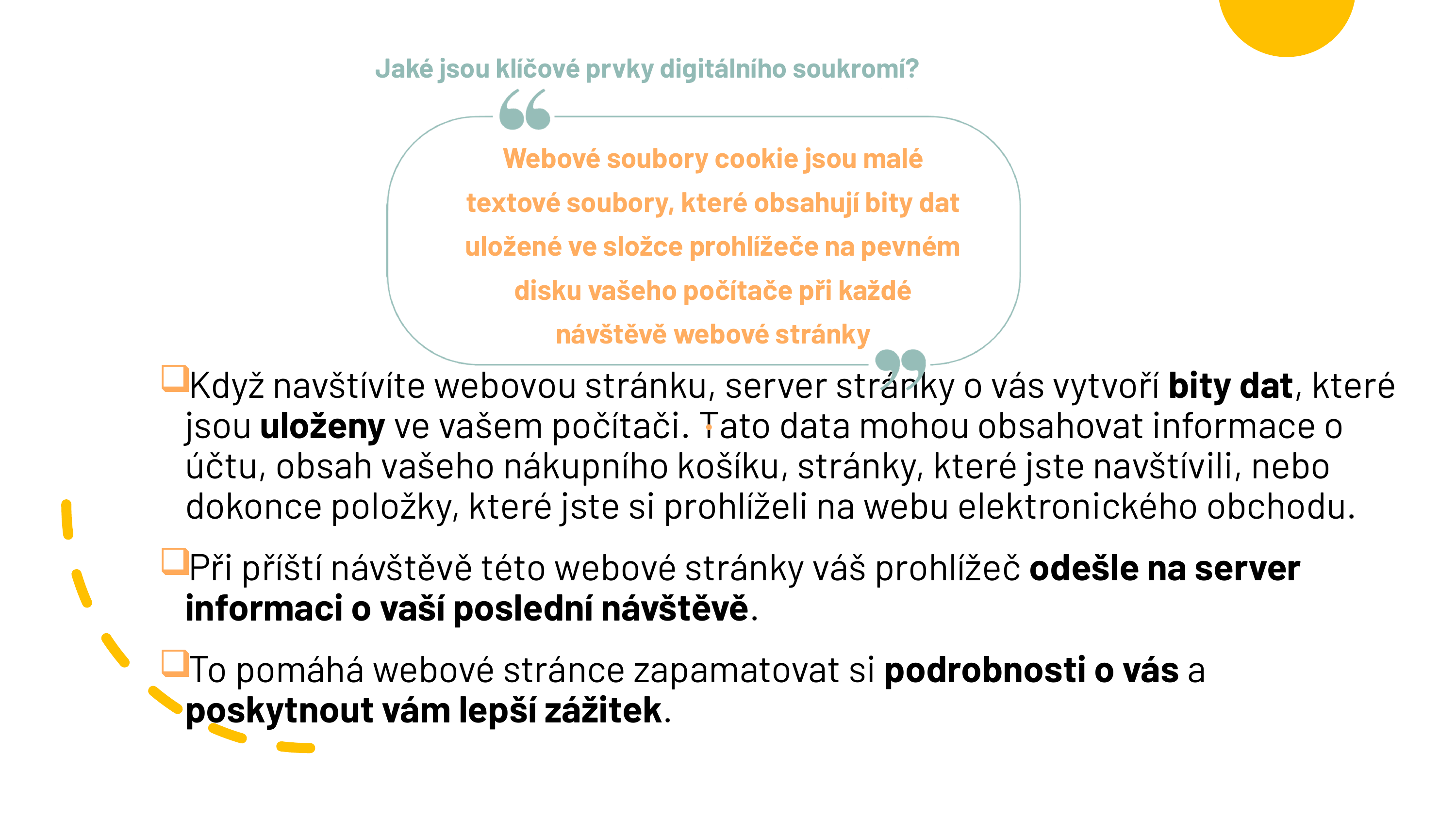

# Jaké jsou klíčové prvky digitálního soukromí?

Webové soubory cookie jsou malé textové soubory, které obsahují bity dat uložené ve složce prohlížeče na pevném disku vašeho počítače při každé návštěvě webové stránky

.

Když navštívíte webovou stránku, server stránky o vás vytvoří bity dat, které jsou uloženy ve vašem počítači. Tato data mohou obsahovat informace o účtu, obsah vašeho nákupního košíku, stránky, které jste navštívili, nebo dokonce položky, které jste si prohlíželi na webu elektronického obchodu.
Při příští návštěvě této webové stránky váš prohlížeč odešle na server informaci o vaší poslední návštěvě.
To pomáhá webové stránce zapamatovat si podrobnosti o vás a poskytnout vám lepší zážitek.